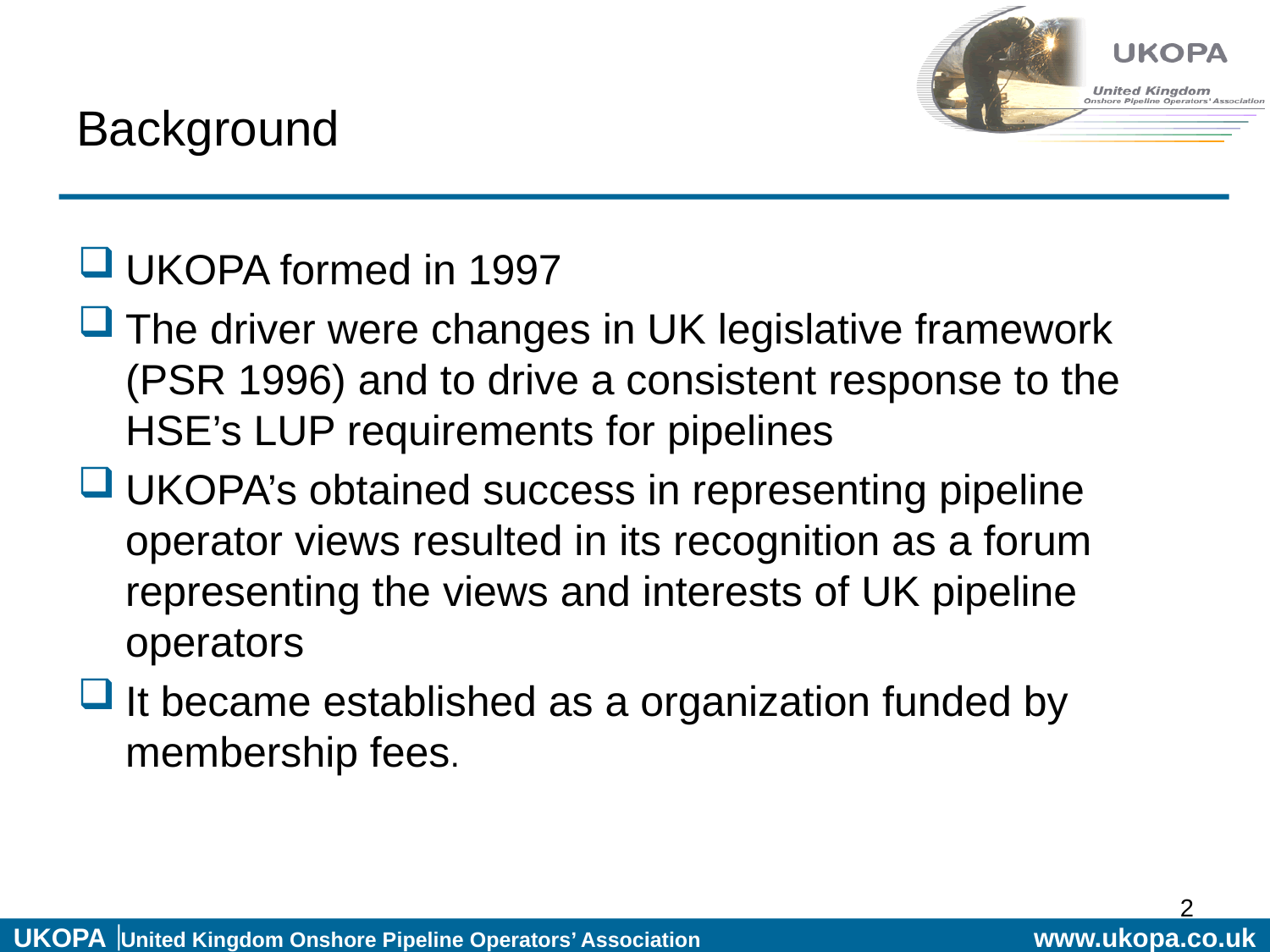

# Background
UKOPA formed in 1997
The driver were changes in UK legislative framework (PSR 1996) and to drive a consistent response to the HSE’s LUP requirements for pipelines
UKOPA’s obtained success in representing pipeline operator views resulted in its recognition as a forum representing the views and interests of UK pipeline operators
It became established as a organization funded by membership fees.
2